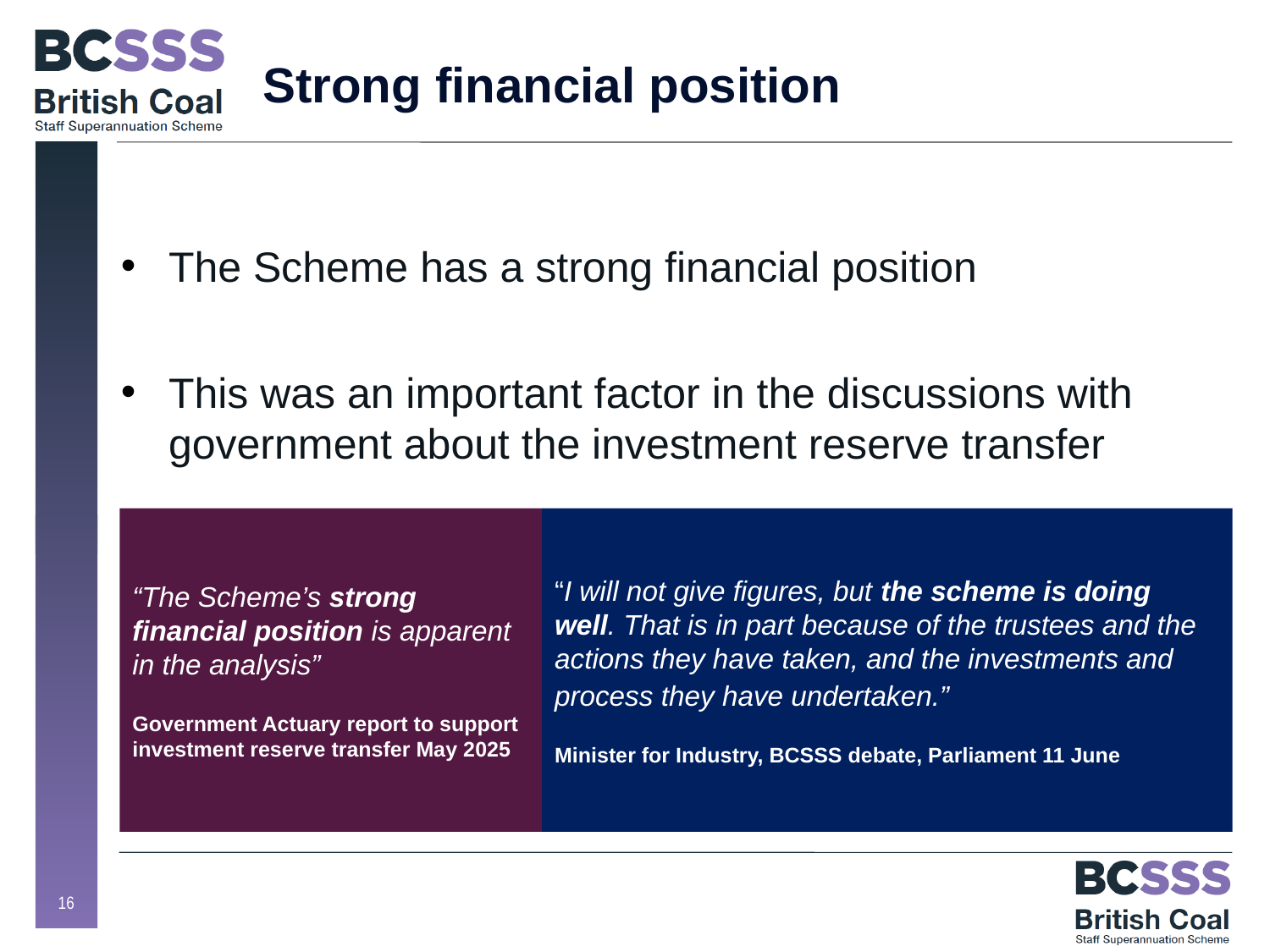

# Strong financial position

The Scheme has a strong financial position

This was an important factor in the discussions with government about the investment reserve transfer

“The Scheme’s strong financial position is apparent in the analysis”

Government Actuary report to support investment reserve transfer May 2025
“I will not give figures, but the scheme is doing well. That is in part because of the trustees and the actions they have taken, and the investments and process they have undertaken.”

Minister for Industry, BCSSS debate, Parliament 11 June
16